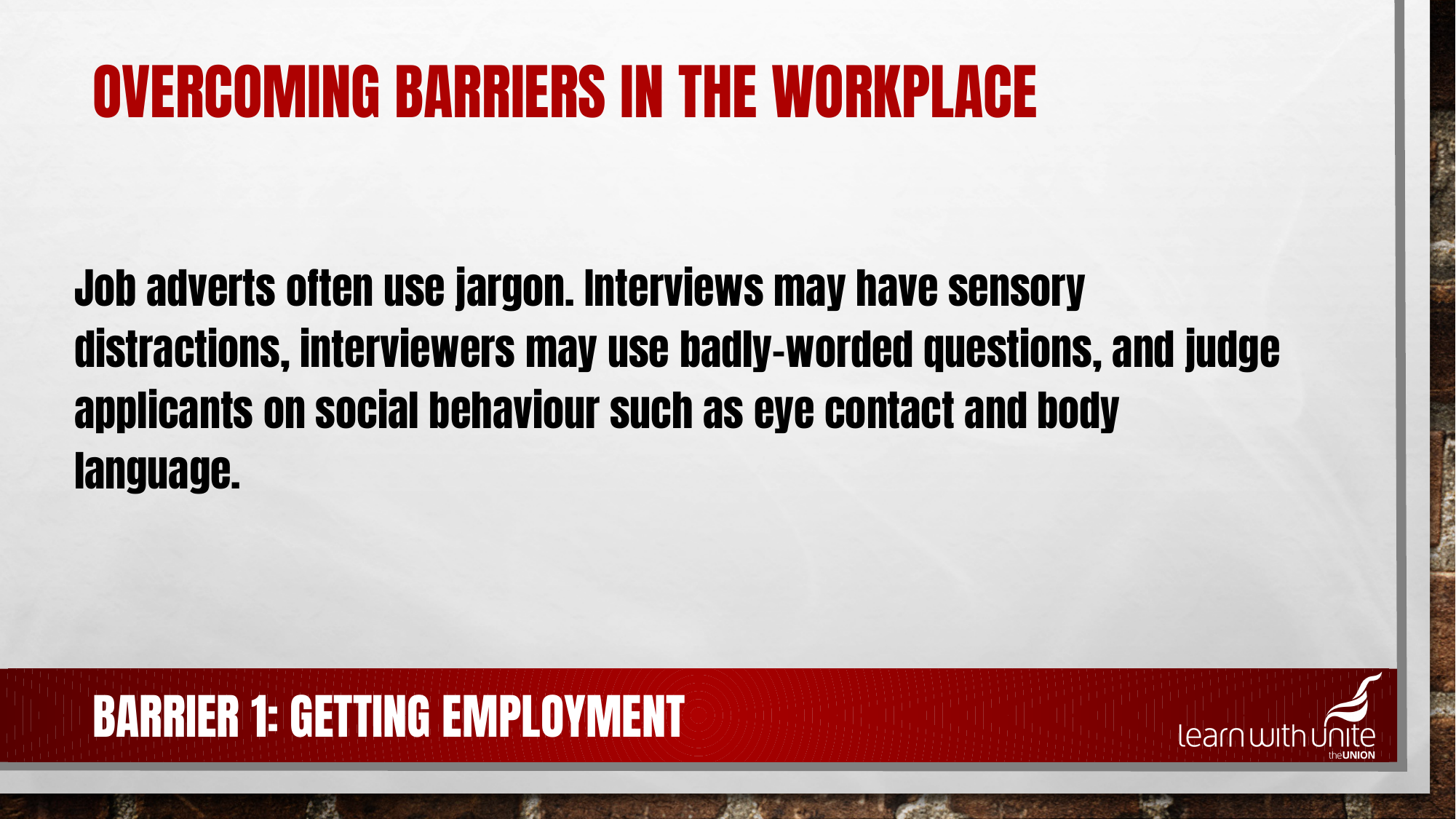

# Overcoming barriers in the workplace
Job adverts often use jargon. Interviews may have sensory distractions, interviewers may use badly-worded questions, and judge applicants on social behaviour such as eye contact and body language.
Barrier 1: Getting employment